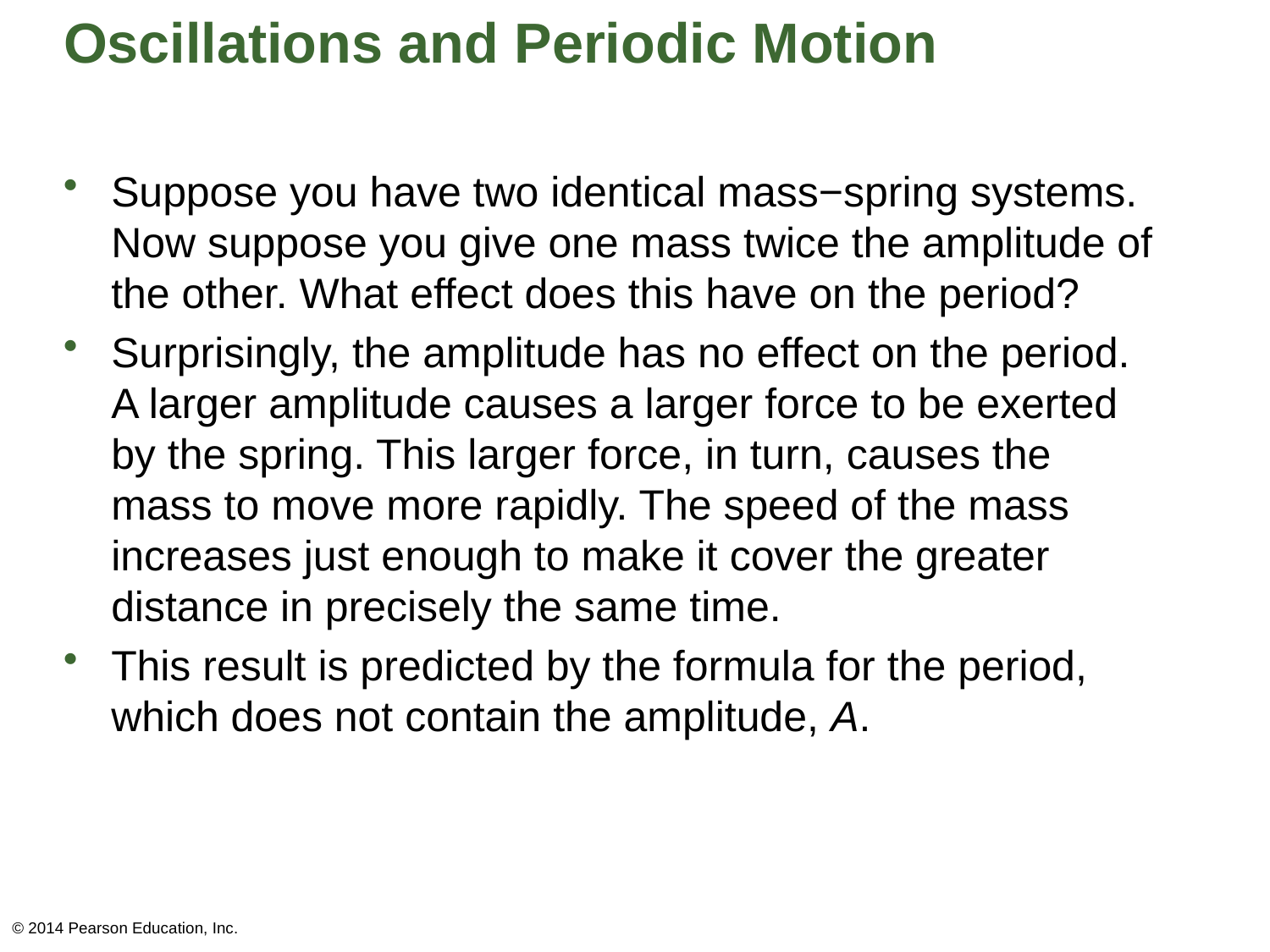

# Oscillations and Periodic Motion
Suppose you have two identical mass−spring systems. Now suppose you give one mass twice the amplitude of the other. What effect does this have on the period?
Surprisingly, the amplitude has no effect on the period. A larger amplitude causes a larger force to be exerted by the spring. This larger force, in turn, causes the mass to move more rapidly. The speed of the mass increases just enough to make it cover the greater distance in precisely the same time.
This result is predicted by the formula for the period, which does not contain the amplitude, A.
© 2014 Pearson Education, Inc.